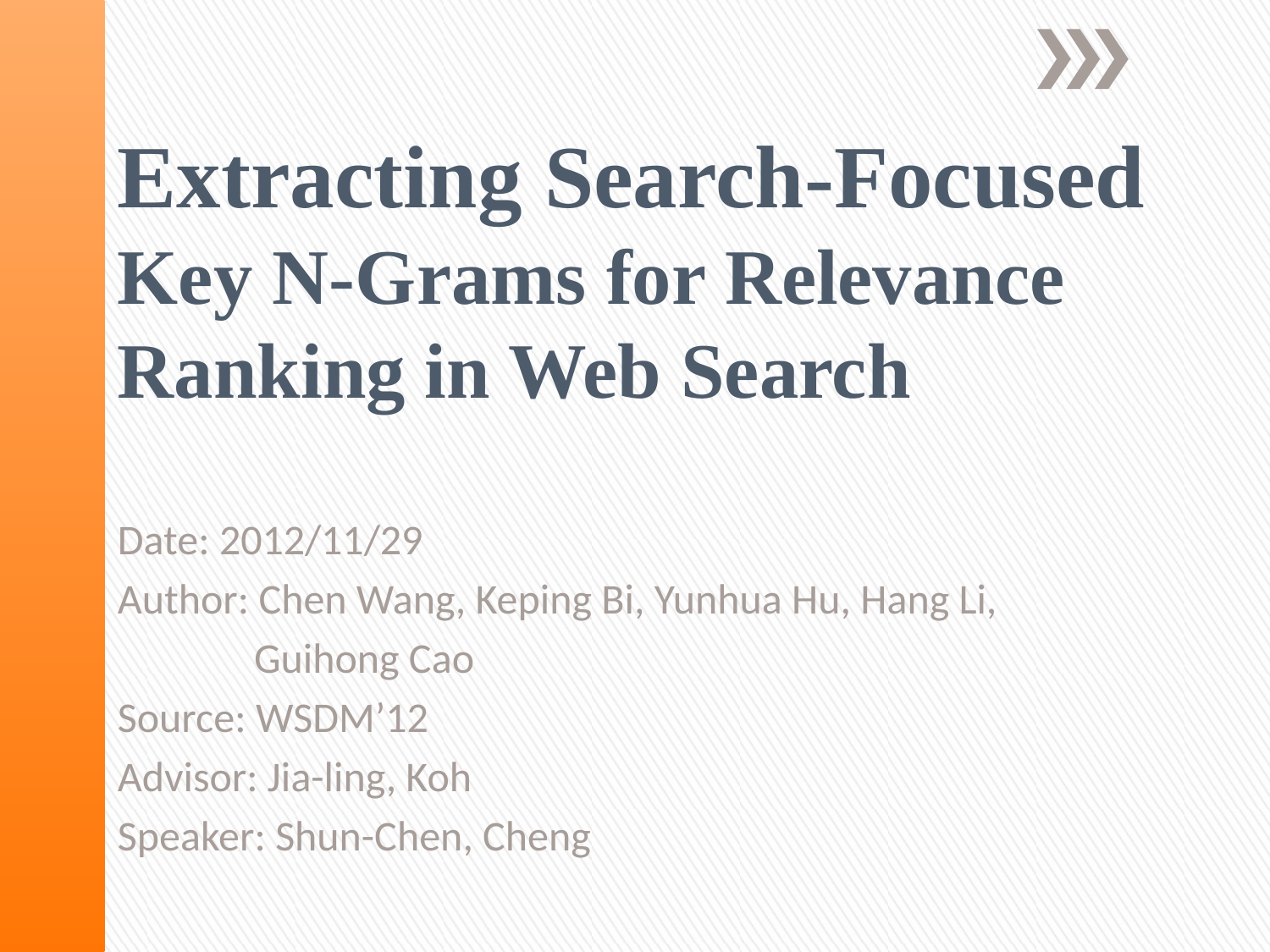

# Extracting Search-Focused Key N-Grams for Relevance Ranking in Web Search
Date: 2012/11/29
Author: Chen Wang, Keping Bi, Yunhua Hu, Hang Li,
	 Guihong Cao
Source: WSDM’12
Advisor: Jia-ling, Koh
Speaker: Shun-Chen, Cheng